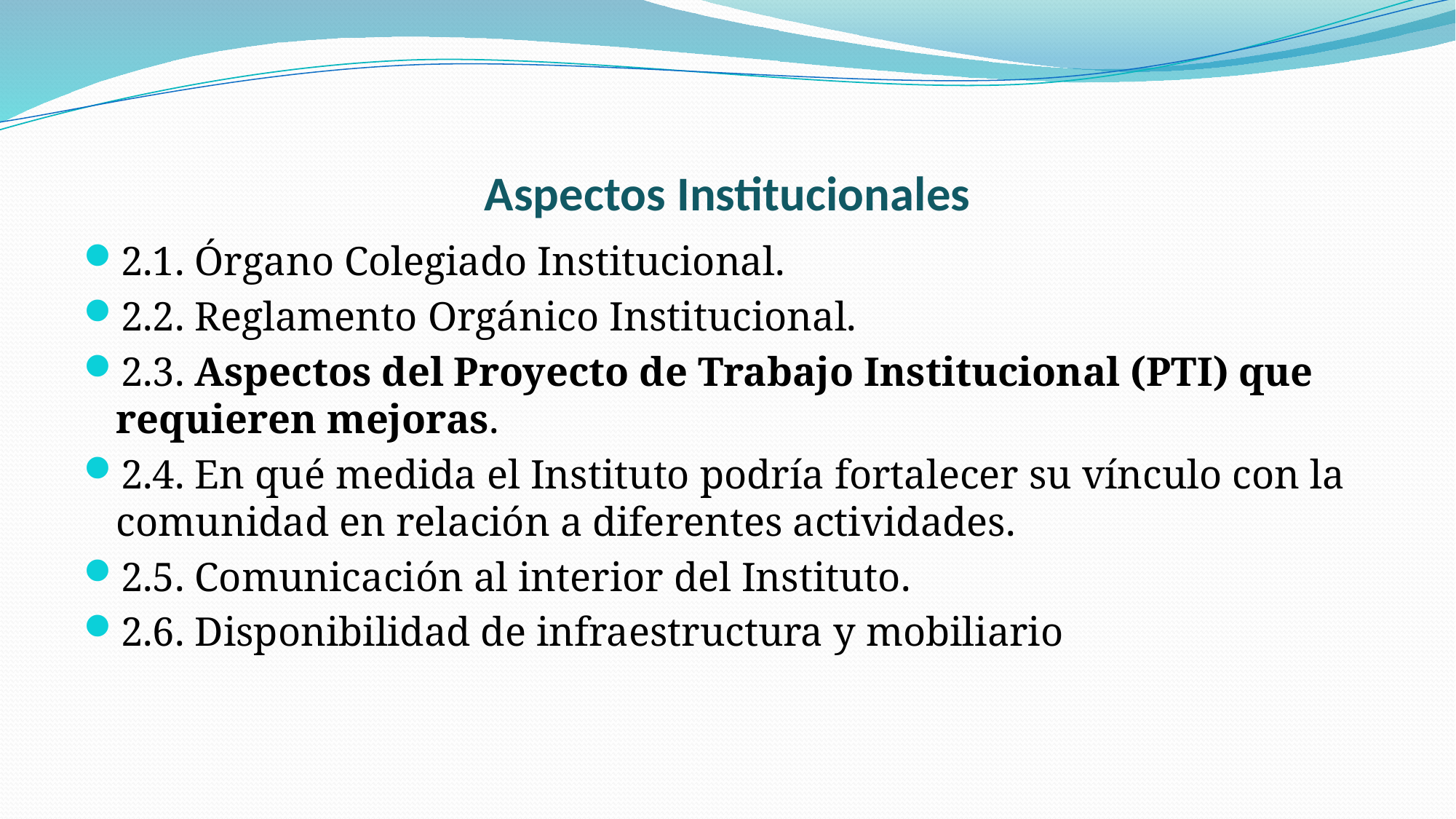

# Aspectos Institucionales
2.1. Órgano Colegiado Institucional.
2.2. Reglamento Orgánico Institucional.
2.3. Aspectos del Proyecto de Trabajo Institucional (PTI) que requieren mejoras.
2.4. En qué medida el Instituto podría fortalecer su vínculo con la comunidad en relación a diferentes actividades.
2.5. Comunicación al interior del Instituto.
2.6. Disponibilidad de infraestructura y mobiliario